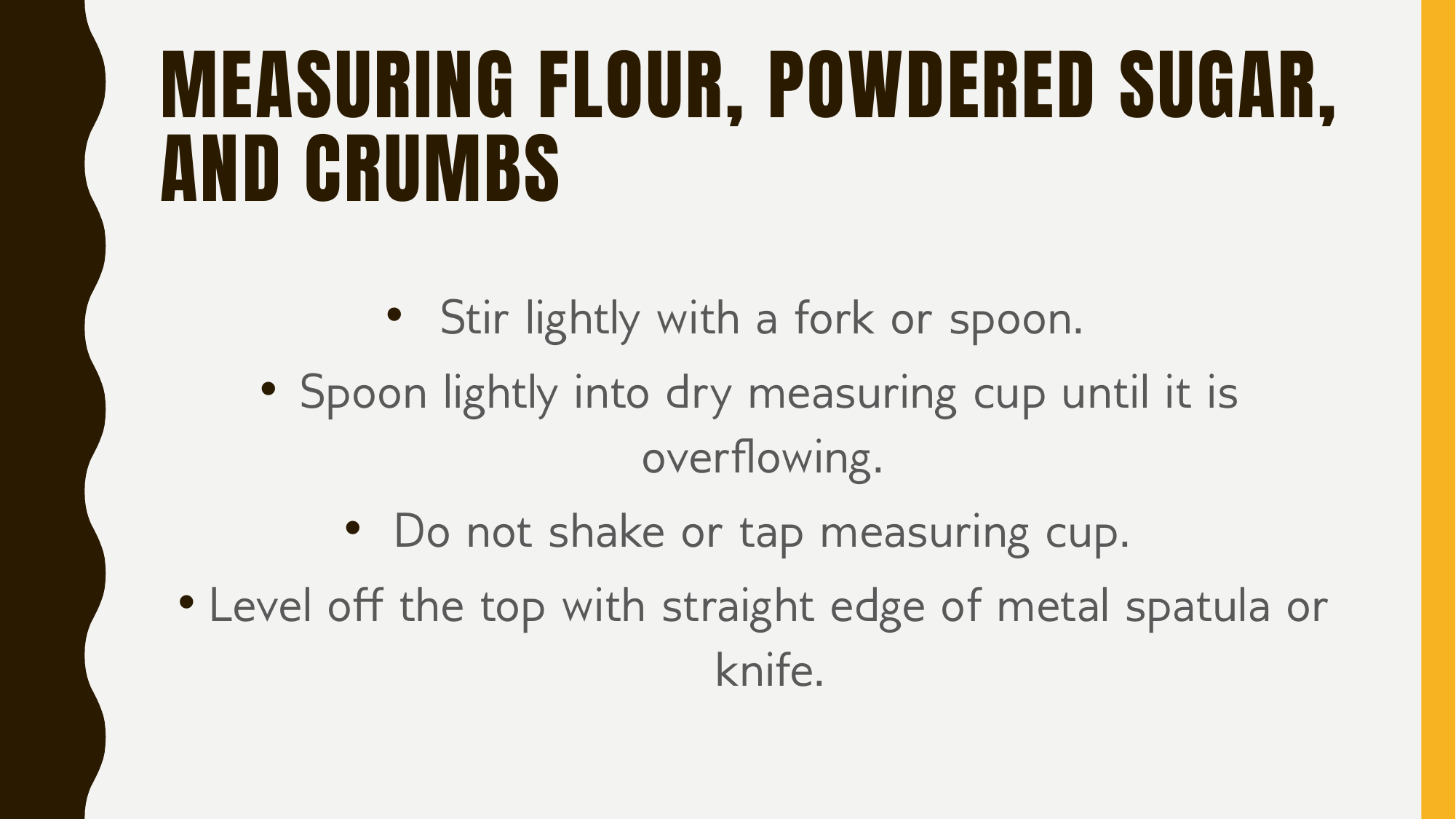

# Measuring flour, powdered sugar, and crumbs
Stir lightly with a fork or spoon.
Spoon lightly into dry measuring cup until it is overflowing.
Do not shake or tap measuring cup.
Level off the top with straight edge of metal spatula or knife.